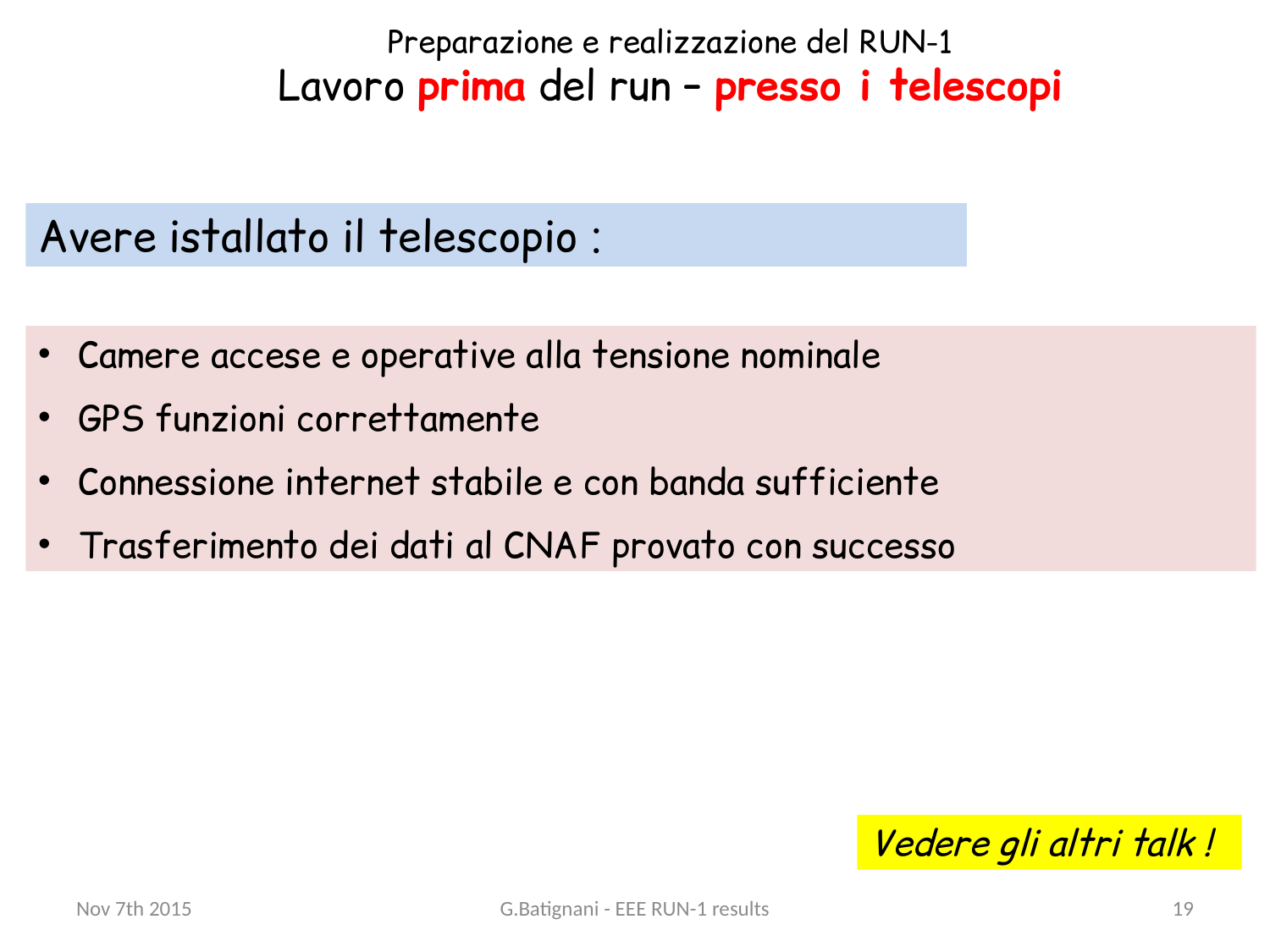

# Preparazione e realizzazione del RUN-1 Lavoro prima del run – presso i telescopi
Avere istallato il telescopio :
Camere accese e operative alla tensione nominale
GPS funzioni correttamente
Connessione internet stabile e con banda sufficiente
Trasferimento dei dati al CNAF provato con successo
Vedere gli altri talk !
Nov 7th 2015
G.Batignani - EEE RUN-1 results
19